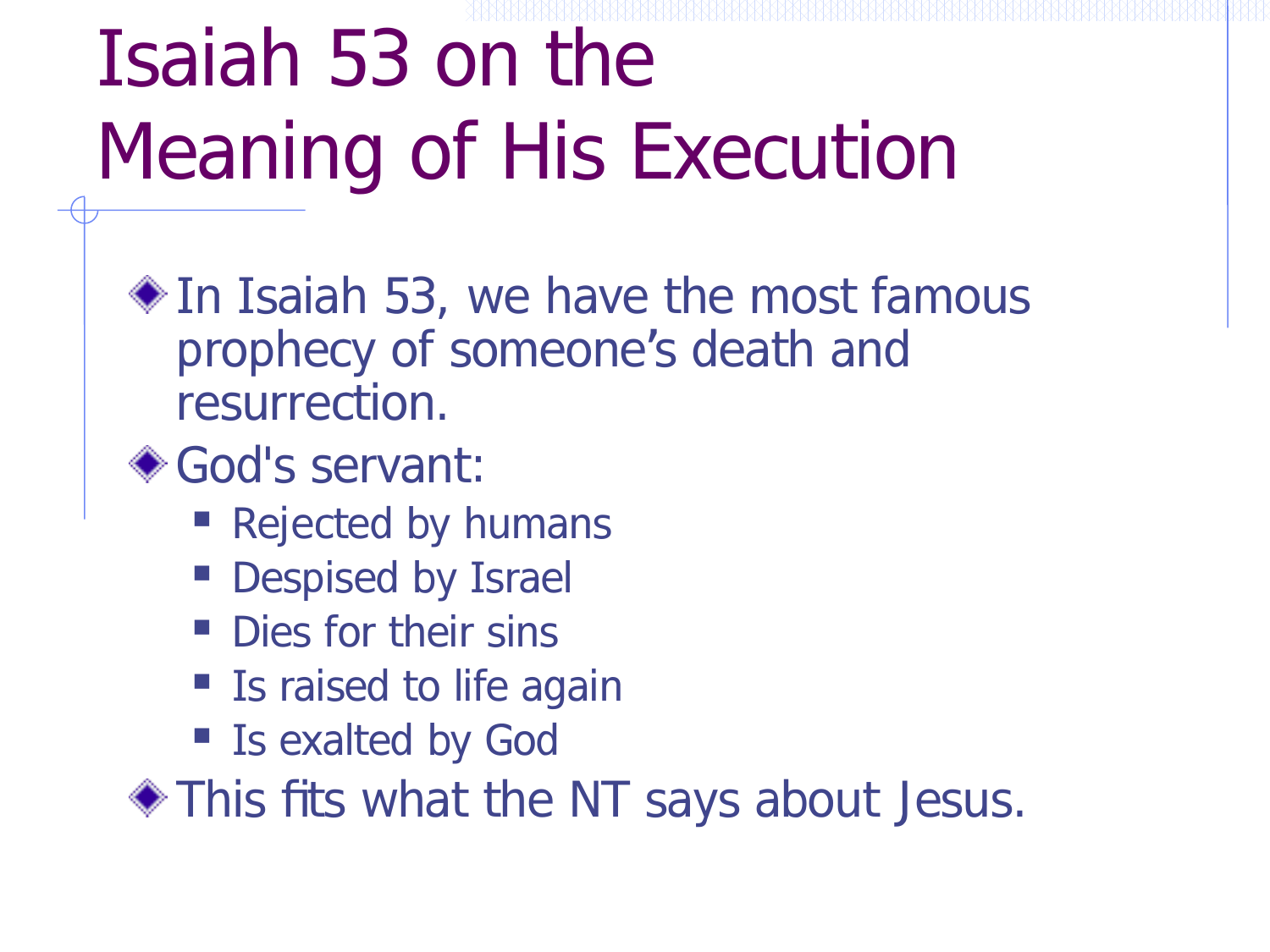

# Isaiah 53 on the Meaning of His Execution
In Isaiah 53, we have the most famous prophecy of someone’s death and resurrection.
God's servant:
Rejected by humans
Despised by Israel
Dies for their sins
Is raised to life again
Is exalted by God
This fits what the NT says about Jesus.